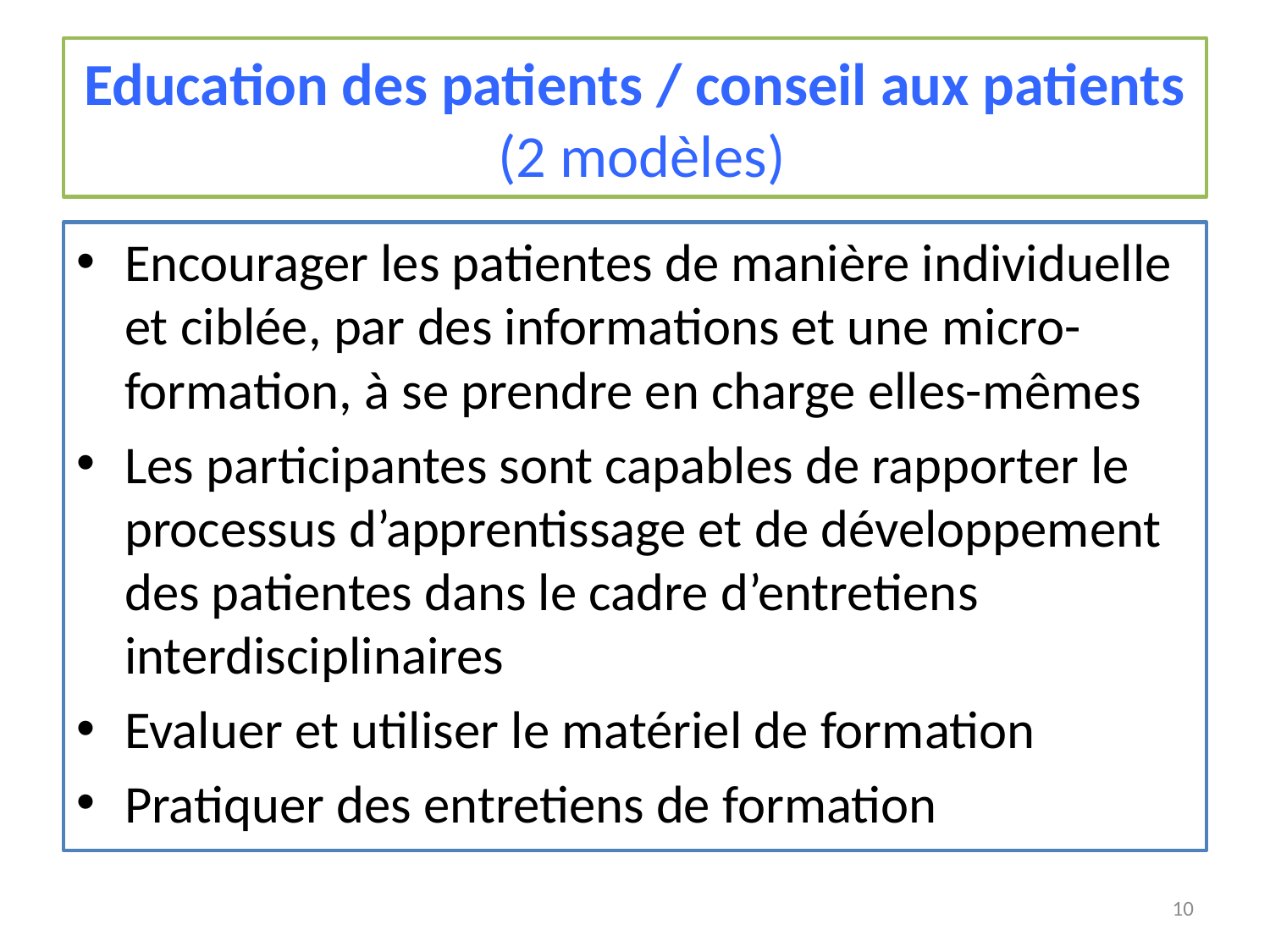

# Education des patients / conseil aux patients (2 modèles)
Encourager les patientes de manière individuelle et ciblée, par des informations et une micro-formation, à se prendre en charge elles-mêmes
Les participantes sont capables de rapporter le processus d’apprentissage et de développement des patientes dans le cadre d’entretiens interdisciplinaires
Evaluer et utiliser le matériel de formation
Pratiquer des entretiens de formation
10